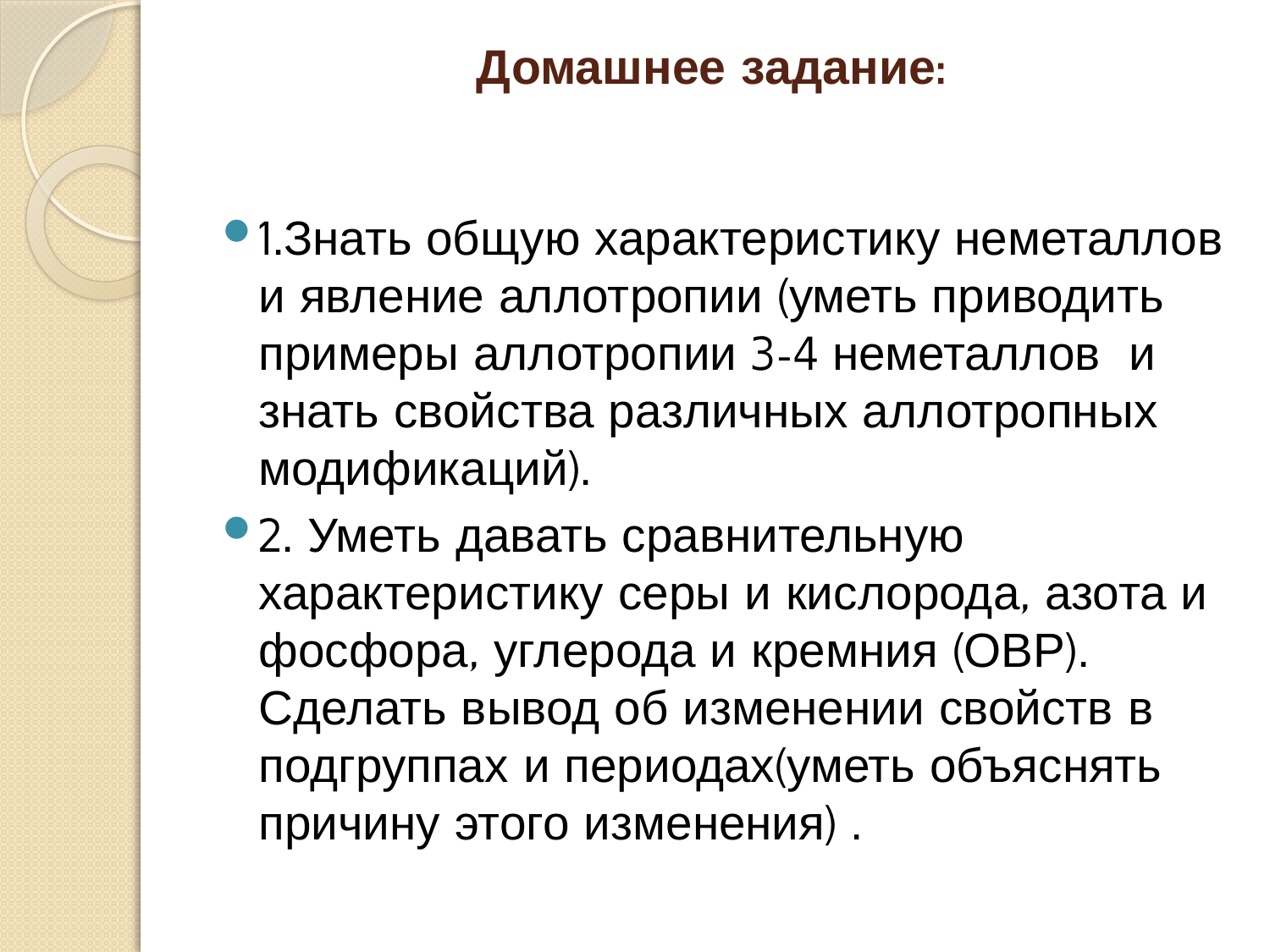

# Домашнее задание:
1.Знать общую характеристику неметаллов и явление аллотропии (уметь приводить примеры аллотропии 3-4 неметаллов  и знать свойства различных аллотропных модификаций).
2. Уметь давать сравнительную характеристику серы и кислорода, азота и фосфора, углерода и кремния (ОВР). Сделать вывод об изменении свойств в подгруппах и периодах(уметь объяснять причину этого изменения) .